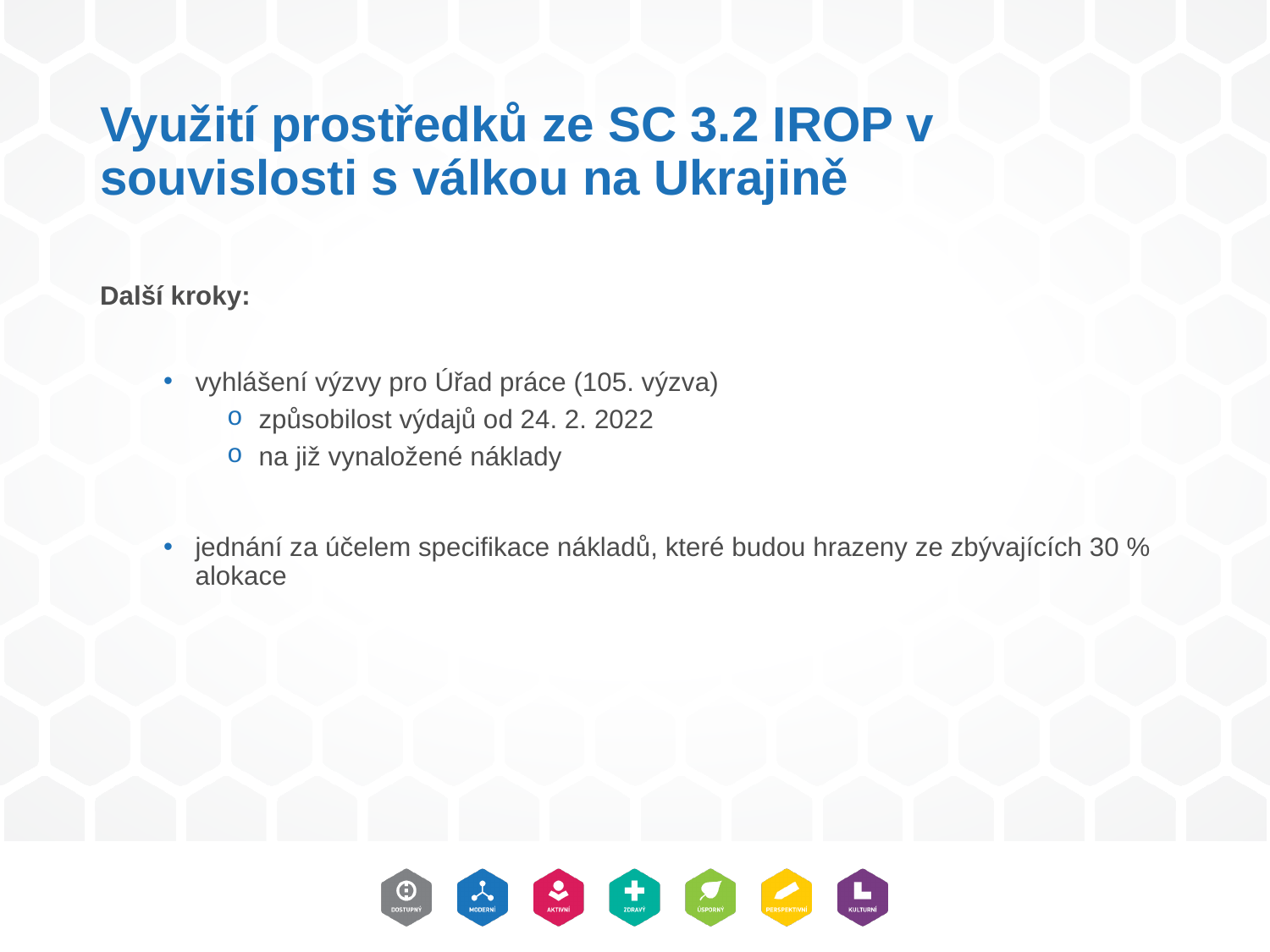

# Využití prostředků ze SC 3.2 IROP v souvislosti s válkou na Ukrajině
Další kroky:

vyhlášení výzvy pro Úřad práce (105. výzva)
způsobilost výdajů od 24. 2. 2022
na již vynaložené náklady

jednání za účelem specifikace nákladů, které budou hrazeny ze zbývajících 30 % alokace